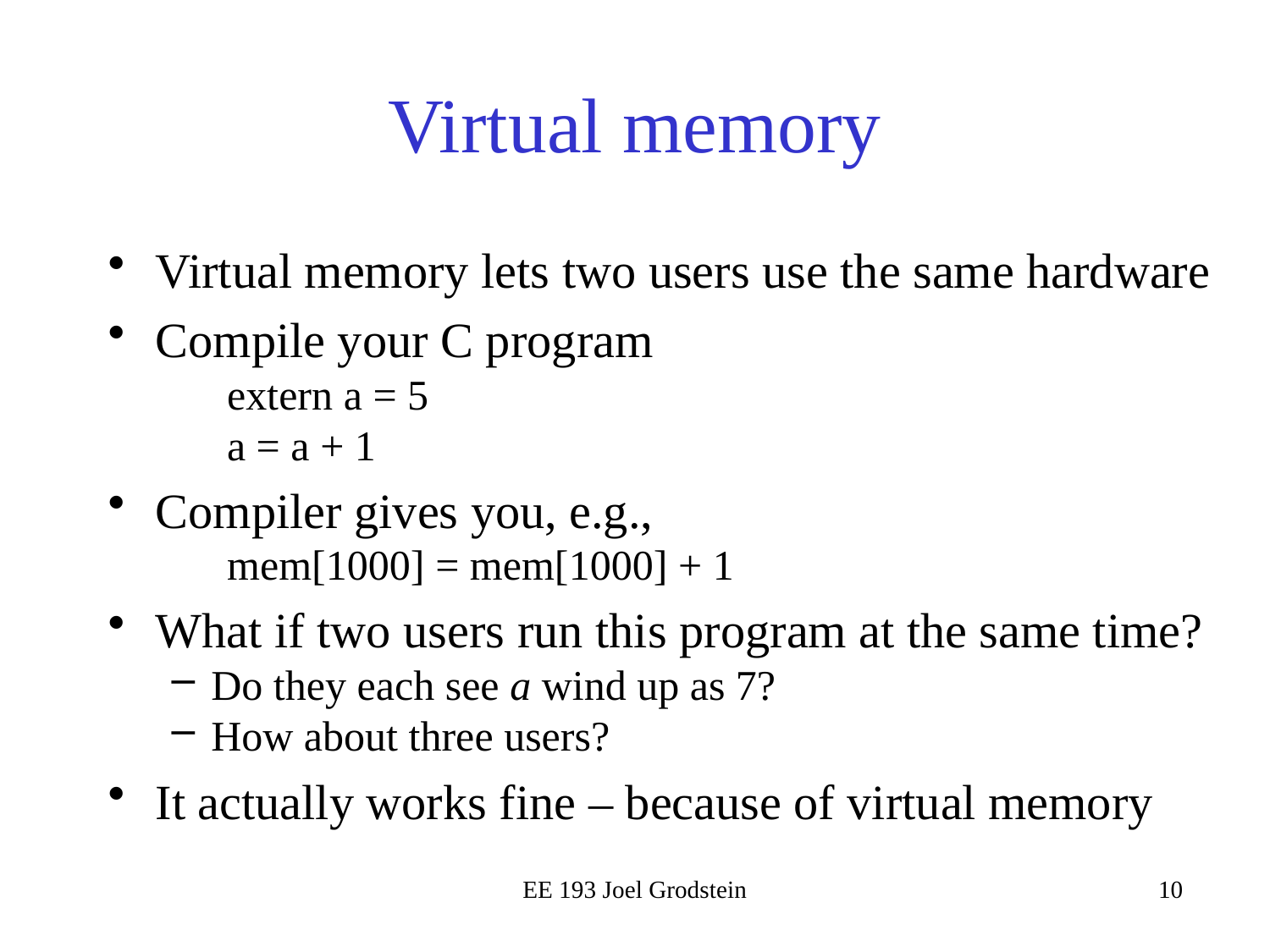

# Virtual memory
Virtual memory lets two users use the same hardware
Compile your C program
extern a = 5
a = a + 1
Compiler gives you, e.g.,
mem[1000] = mem[1000] + 1
What if two users run this program at the same time?
Do they each see a wind up as 7?
How about three users?
It actually works fine – because of virtual memory
EE 193 Joel Grodstein